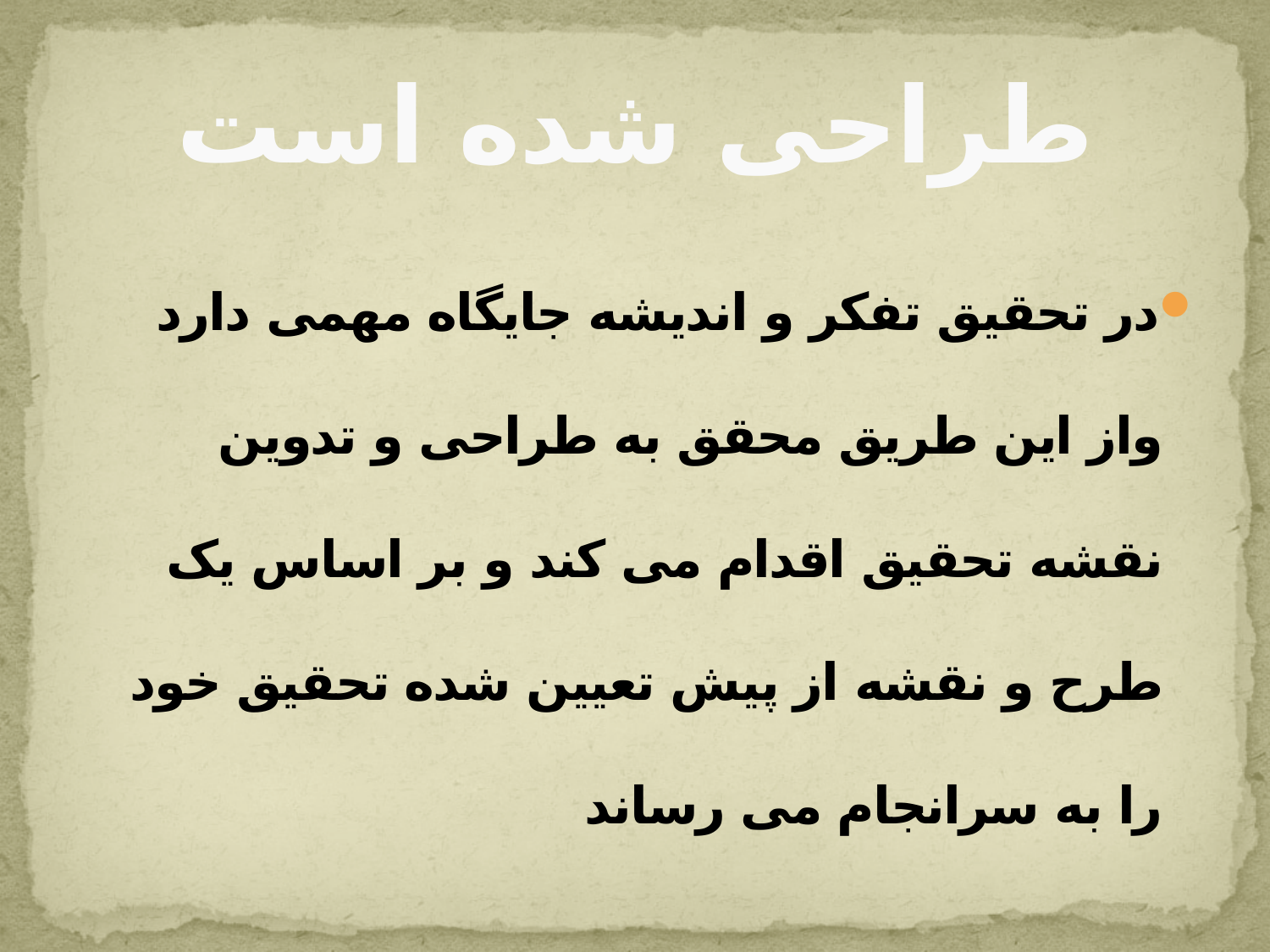

# طراحی شده است
در تحقيق تفکر و انديشه جايگاه مهمی دارد واز اين طريق محقق به طراحی و تدوين نقشه تحقيق اقدام می کند و بر اساس يک طرح و نقشه از پيش تعيين شده تحقيق خود را به سرانجام می رساند